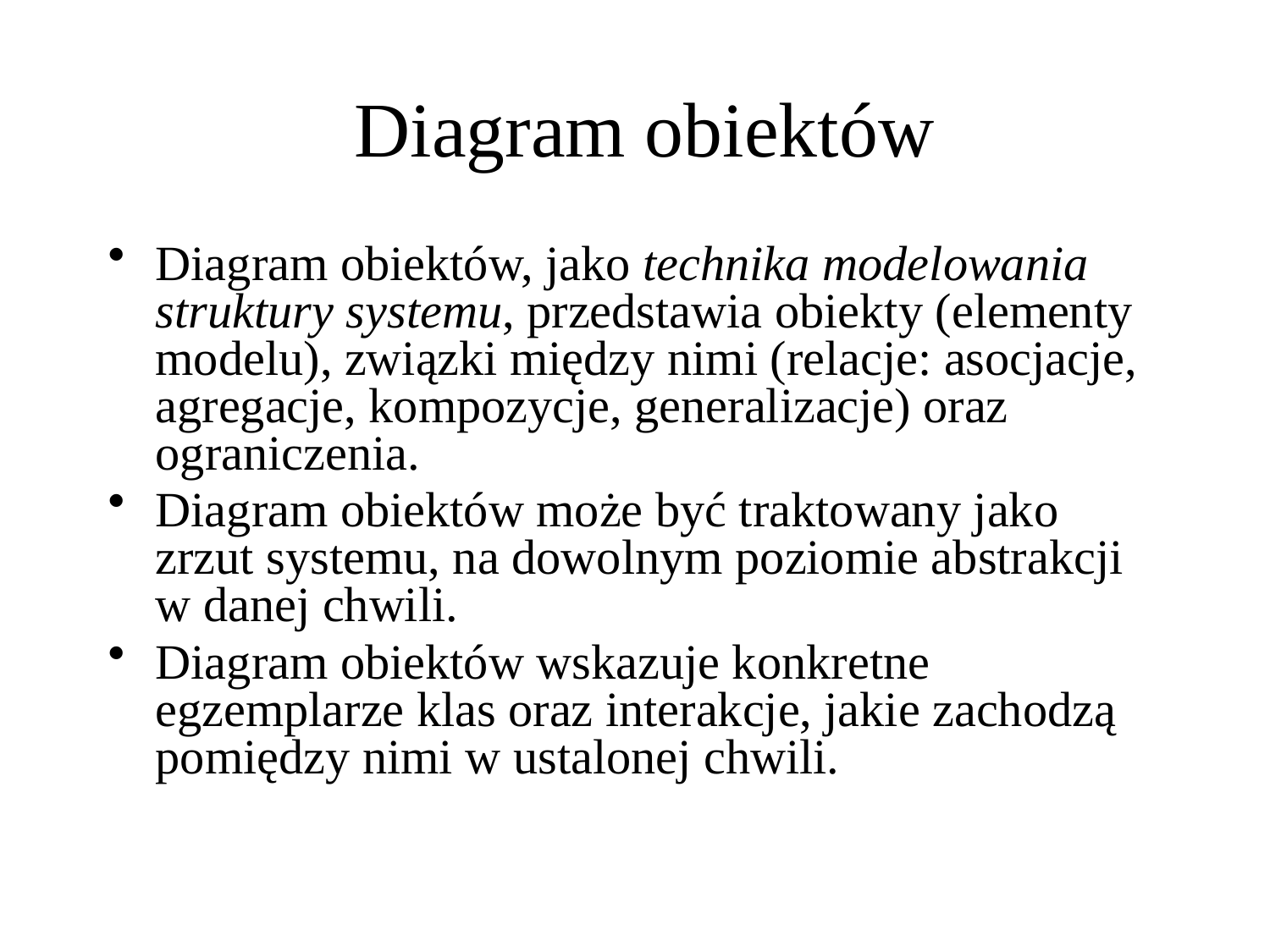

# Diagram obiektów
Diagram obiektów, jako technika modelowania struktury systemu, przedstawia obiekty (elementy modelu), związki między nimi (relacje: asocjacje, agregacje, kompozycje, generalizacje) oraz ograniczenia.
Diagram obiektów może być traktowany jako zrzut systemu, na dowolnym poziomie abstrakcji w danej chwili.
Diagram obiektów wskazuje konkretne egzemplarze klas oraz interakcje, jakie zachodzą pomiędzy nimi w ustalonej chwili.